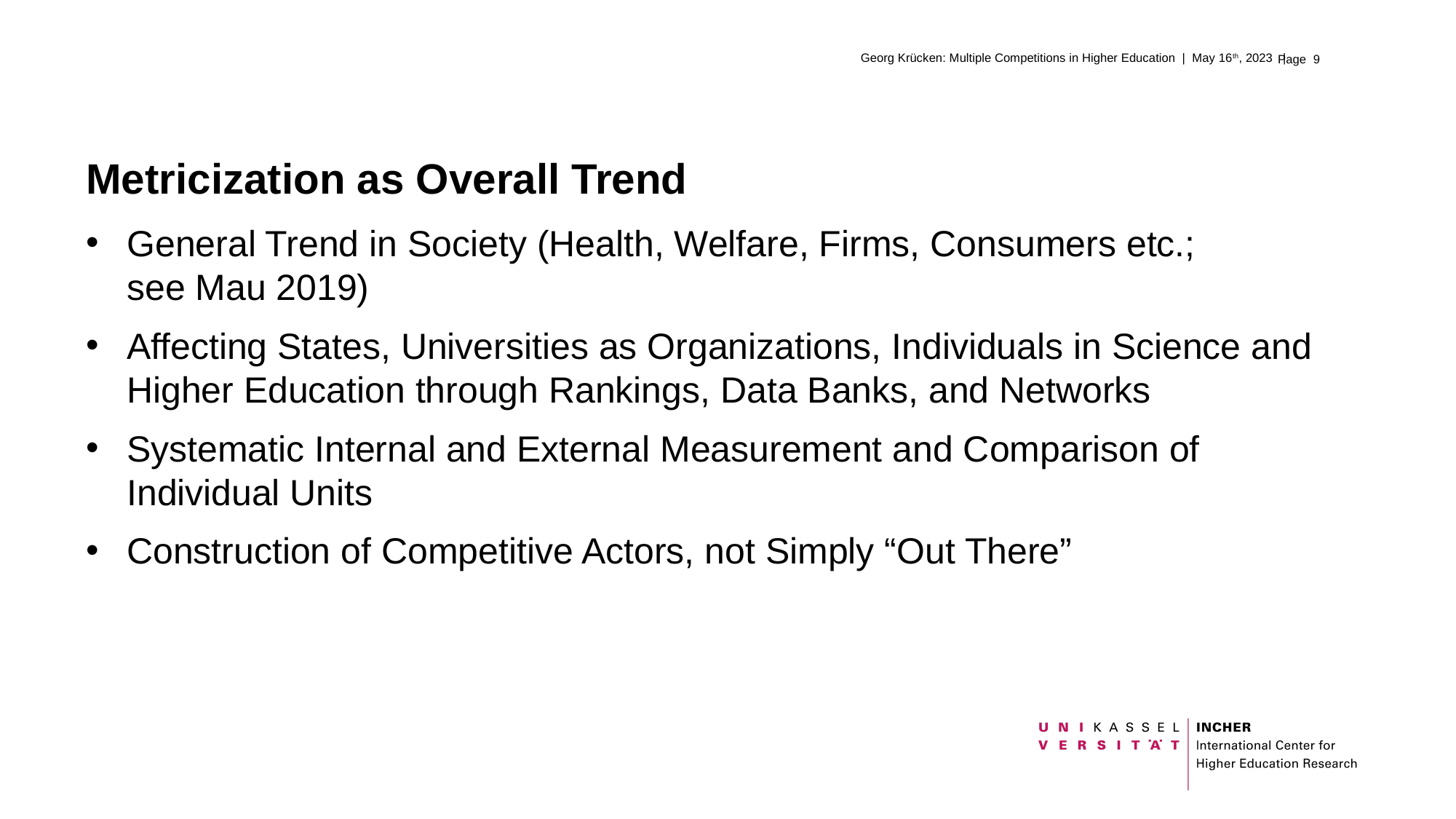

Georg Krücken: Multiple Competitions in Higher Education  |  May 16th, 2023   |
# Metricization as Overall Trend
General Trend in Society (Health, Welfare, Firms, Consumers etc.;
see Mau 2019)
Affecting States, Universities as Organizations, Individuals in Science and Higher Education through Rankings, Data Banks, and Networks
Systematic Internal and External Measurement and Comparison of
Individual Units
Construction of Competitive Actors, not Simply “Out There”